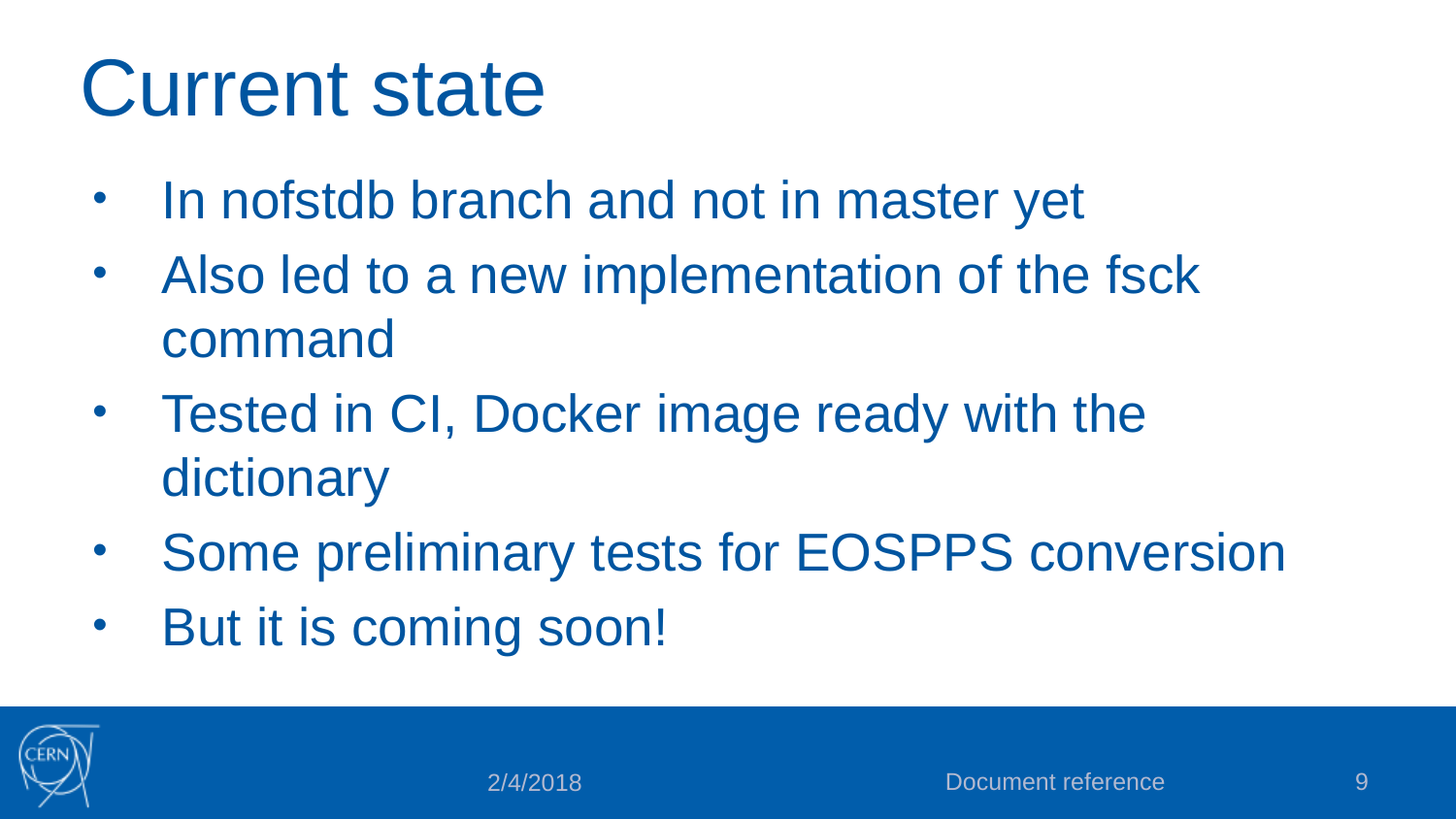

# Current state
In nofstdb branch and not in master yet
Also led to a new implementation of the fsck command
Tested in CI, Docker image ready with the dictionary
Some preliminary tests for EOSPPS conversion
But it is coming soon!
Document reference
9
2/4/2018